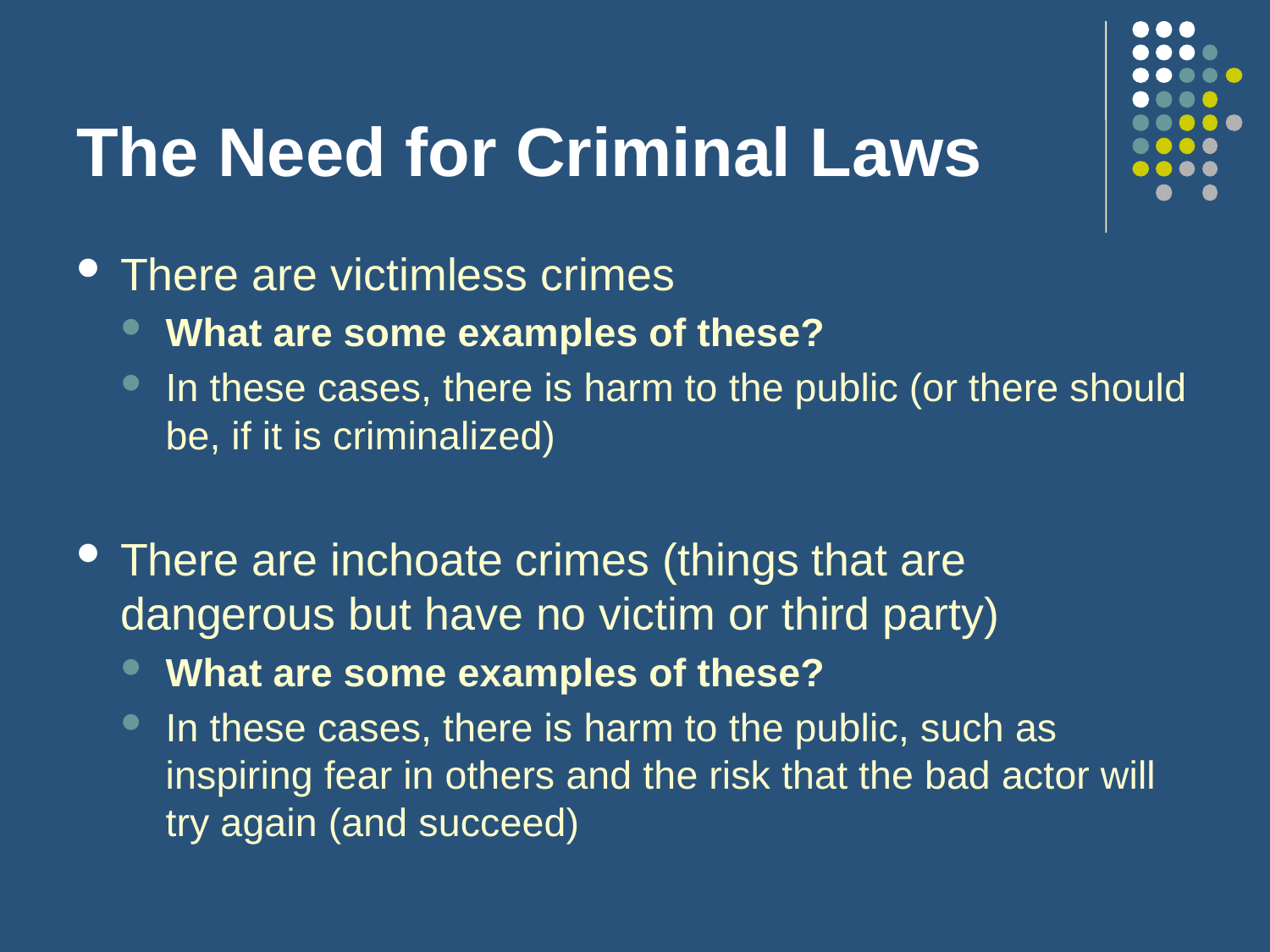

# The Need for Criminal Laws
There are victimless crimes
What are some examples of these?
In these cases, there is harm to the public (or there should be, if it is criminalized)

There are inchoate crimes (things that are dangerous but have no victim or third party)
What are some examples of these?
In these cases, there is harm to the public, such as inspiring fear in others and the risk that the bad actor will try again (and succeed)